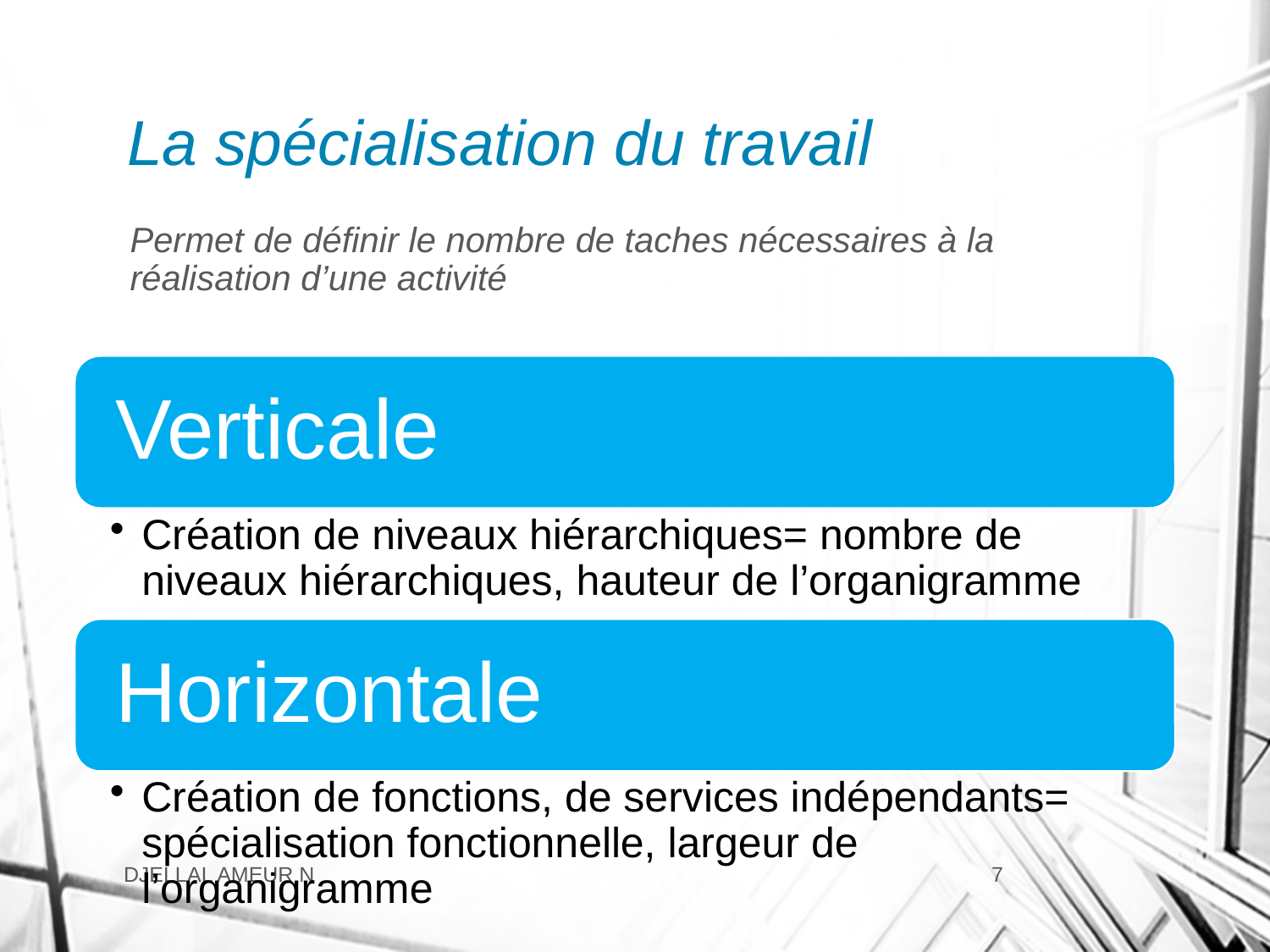

# La spécialisation du travail
Permet de définir le nombre de taches nécessaires à la réalisation d’une activité
Verticale
Création de niveaux hiérarchiques= nombre de niveaux hiérarchiques, hauteur de l’organigramme
Horizontale
Création de fonctions, de services indépendants= spécialisation fonctionnelle, largeur de l’organigramme
DJELLAL AMEUR N
7